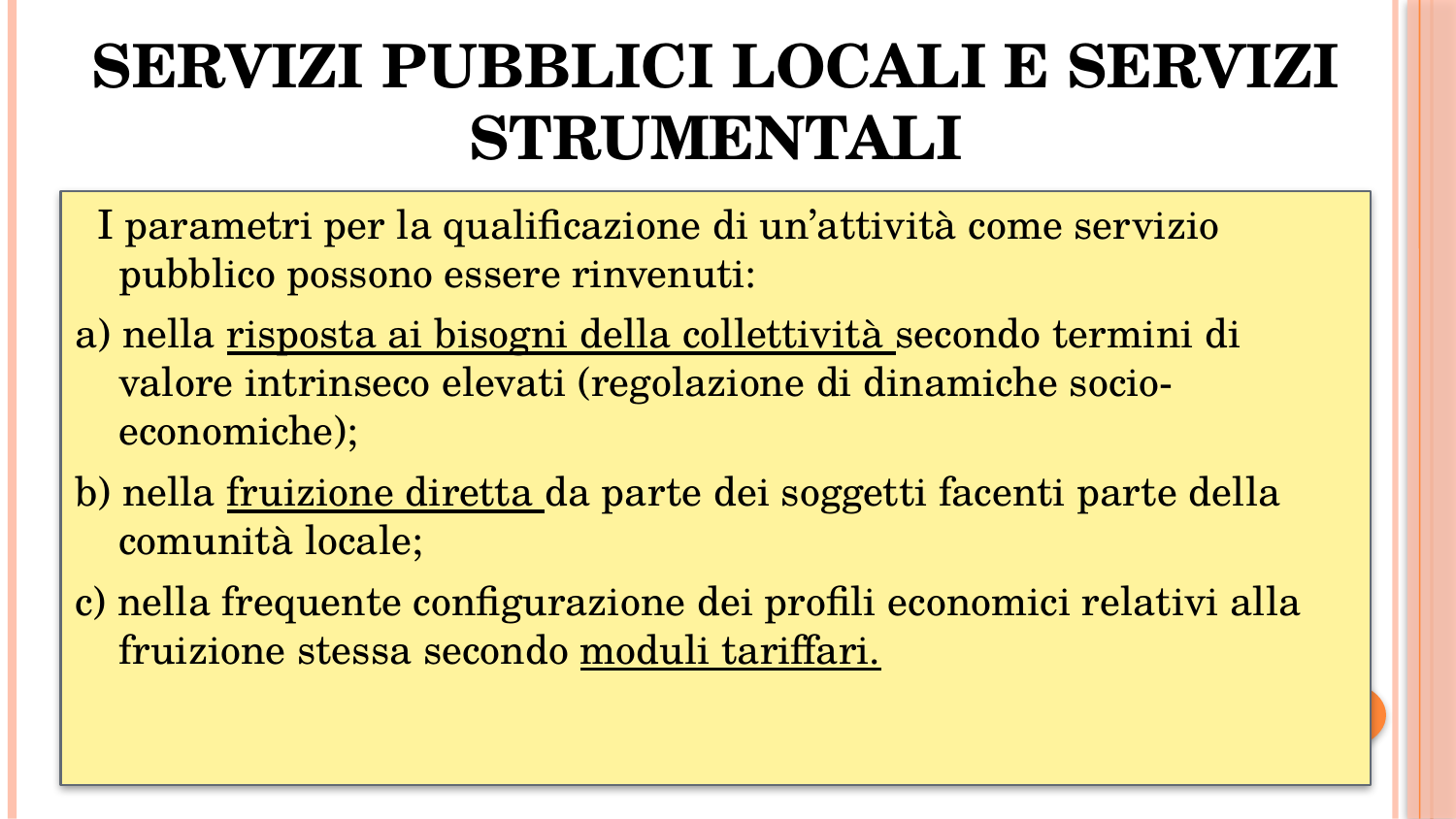

# Servizi pubblici locali e servizi strumentali
  I parametri per la qualificazione di un’attività come servizio pubblico possono essere rinvenuti:
a) nella risposta ai bisogni della collettività secondo termini di valore intrinseco elevati (regolazione di dinamiche socio-economiche);
b) nella fruizione diretta da parte dei soggetti facenti parte della comunità locale;
c) nella frequente configurazione dei profili economici relativi alla fruizione stessa secondo moduli tariffari.